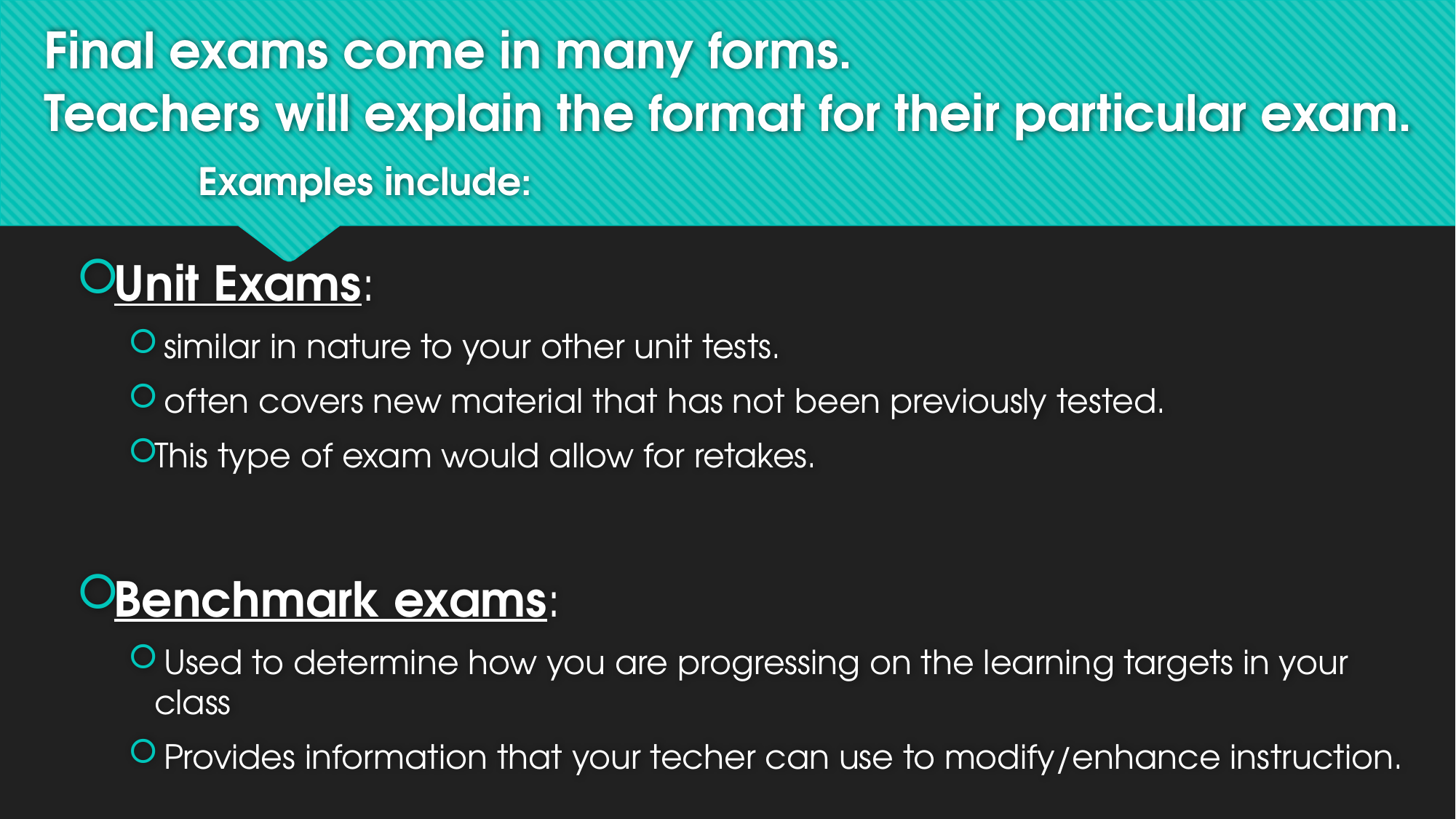

# Final exams come in many forms. Teachers will explain the format for their particular exam.  		   Examples include:
Unit Exams:
 similar in nature to your other unit tests.
 often covers new material that has not been previously tested.
This type of exam would allow for retakes.

Benchmark exams:
 Used to determine how you are progressing on the learning targets in your class
 Provides information that your techer can use to modify/enhance instruction.